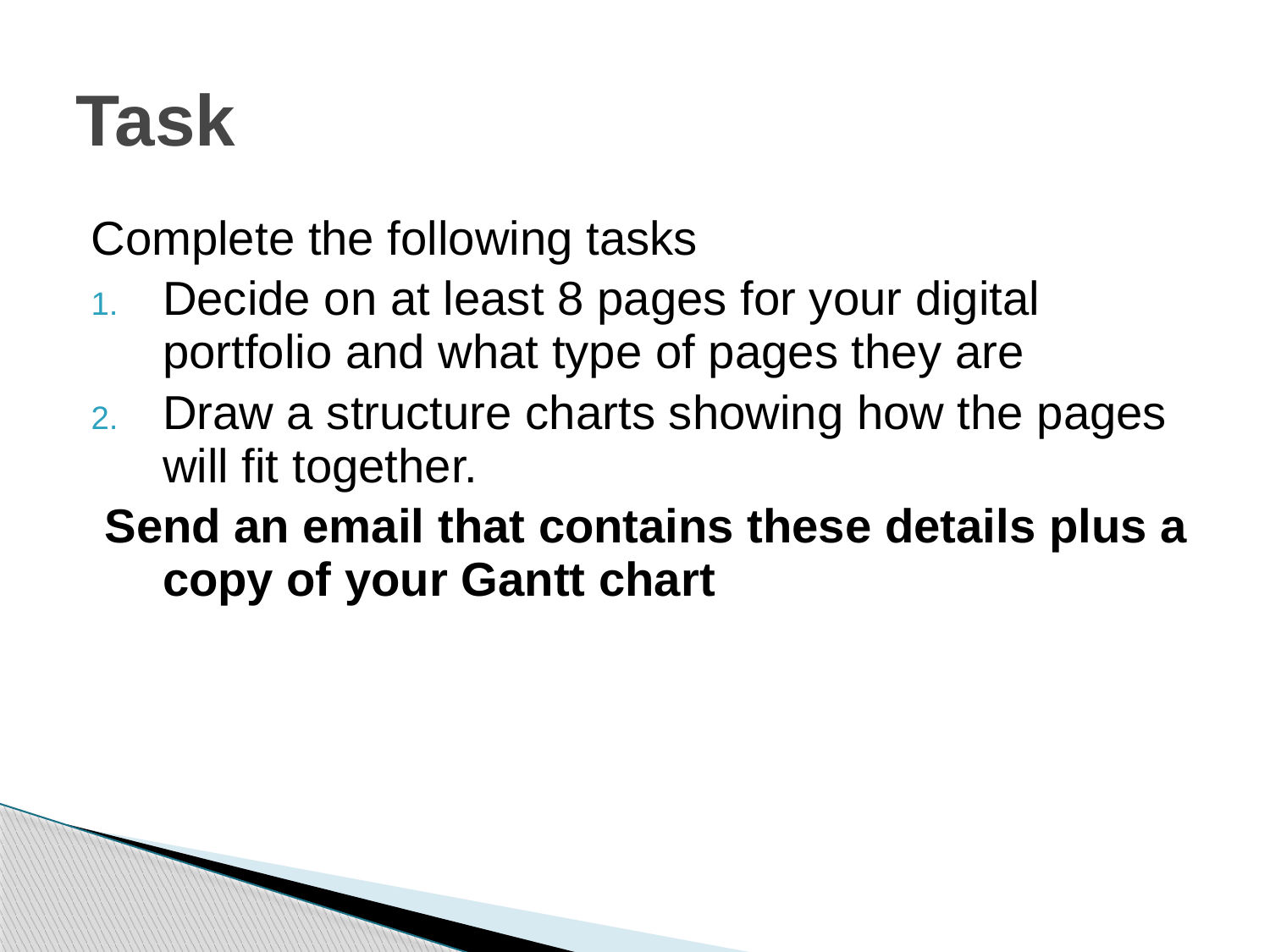

# Task
Complete the following tasks
Decide on at least 8 pages for your digital portfolio and what type of pages they are
Draw a structure charts showing how the pages will fit together.
 Send an email that contains these details plus a copy of your Gantt chart